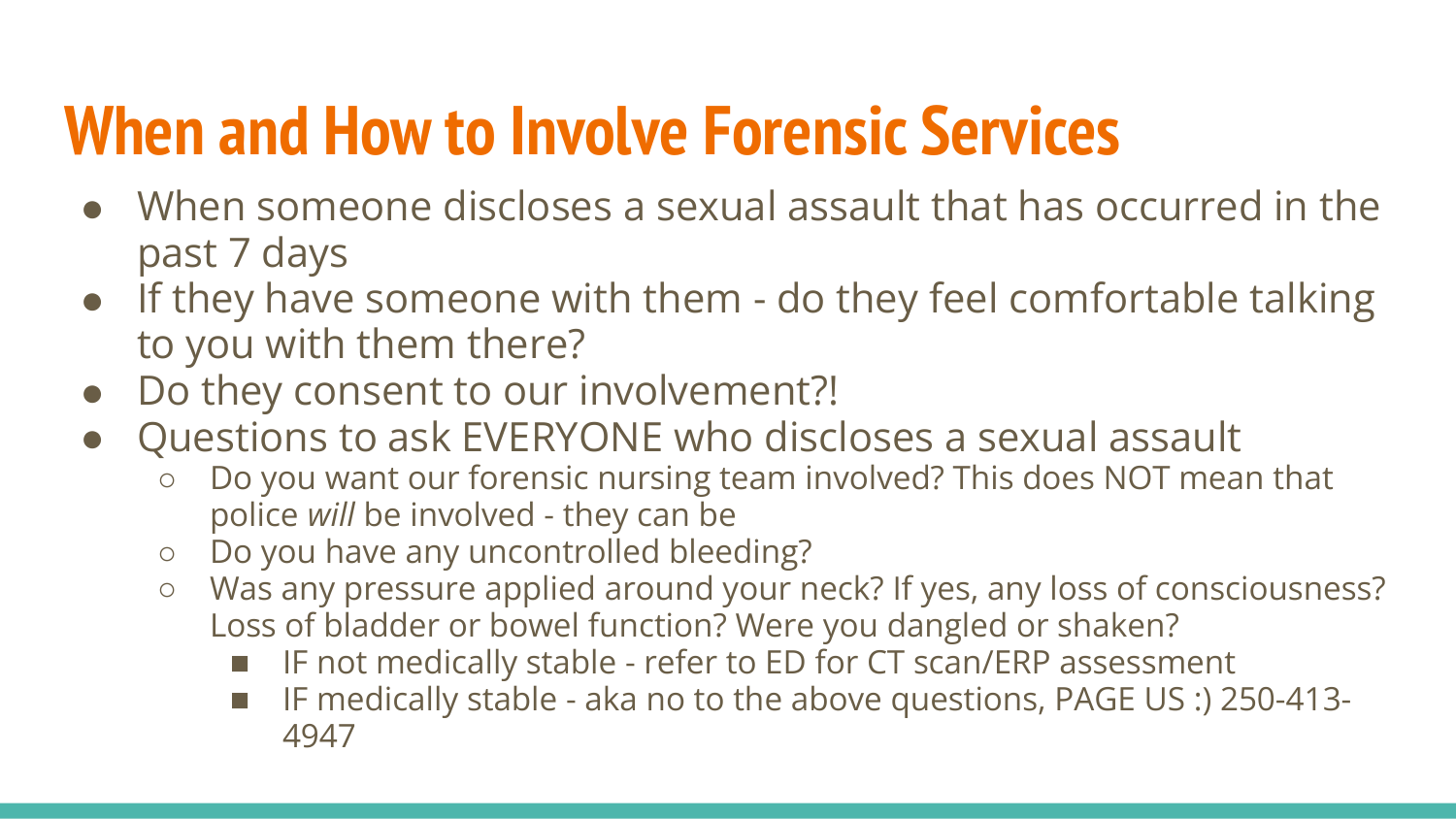

# When and How to Involve Forensic Services
When someone discloses a sexual assault that has occurred in the past 7 days
If they have someone with them - do they feel comfortable talking to you with them there?
Do they consent to our involvement?!
Questions to ask EVERYONE who discloses a sexual assault
Do you want our forensic nursing team involved? This does NOT mean that police will be involved - they can be
Do you have any uncontrolled bleeding?
Was any pressure applied around your neck? If yes, any loss of consciousness? Loss of bladder or bowel function? Were you dangled or shaken?
IF not medically stable - refer to ED for CT scan/ERP assessment
IF medically stable - aka no to the above questions, PAGE US :) 250-413-4947